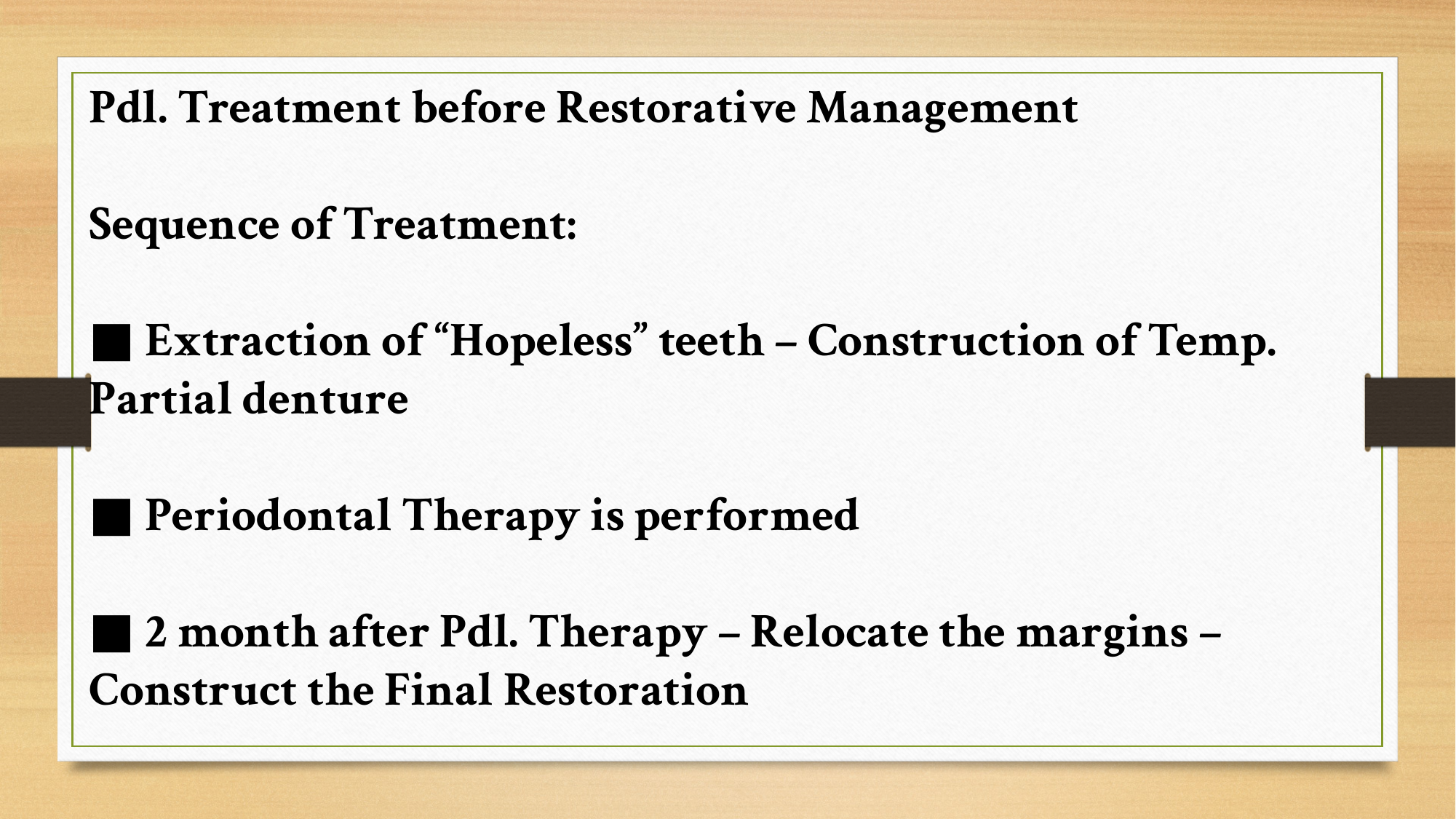

Pdl. Treatment before Restorative Management

Sequence of Treatment:

■ Extraction of “Hopeless” teeth – Construction of Temp. Partial denture

■ Periodontal Therapy is performed

■ 2 month after Pdl. Therapy – Relocate the margins – Construct the Final Restoration